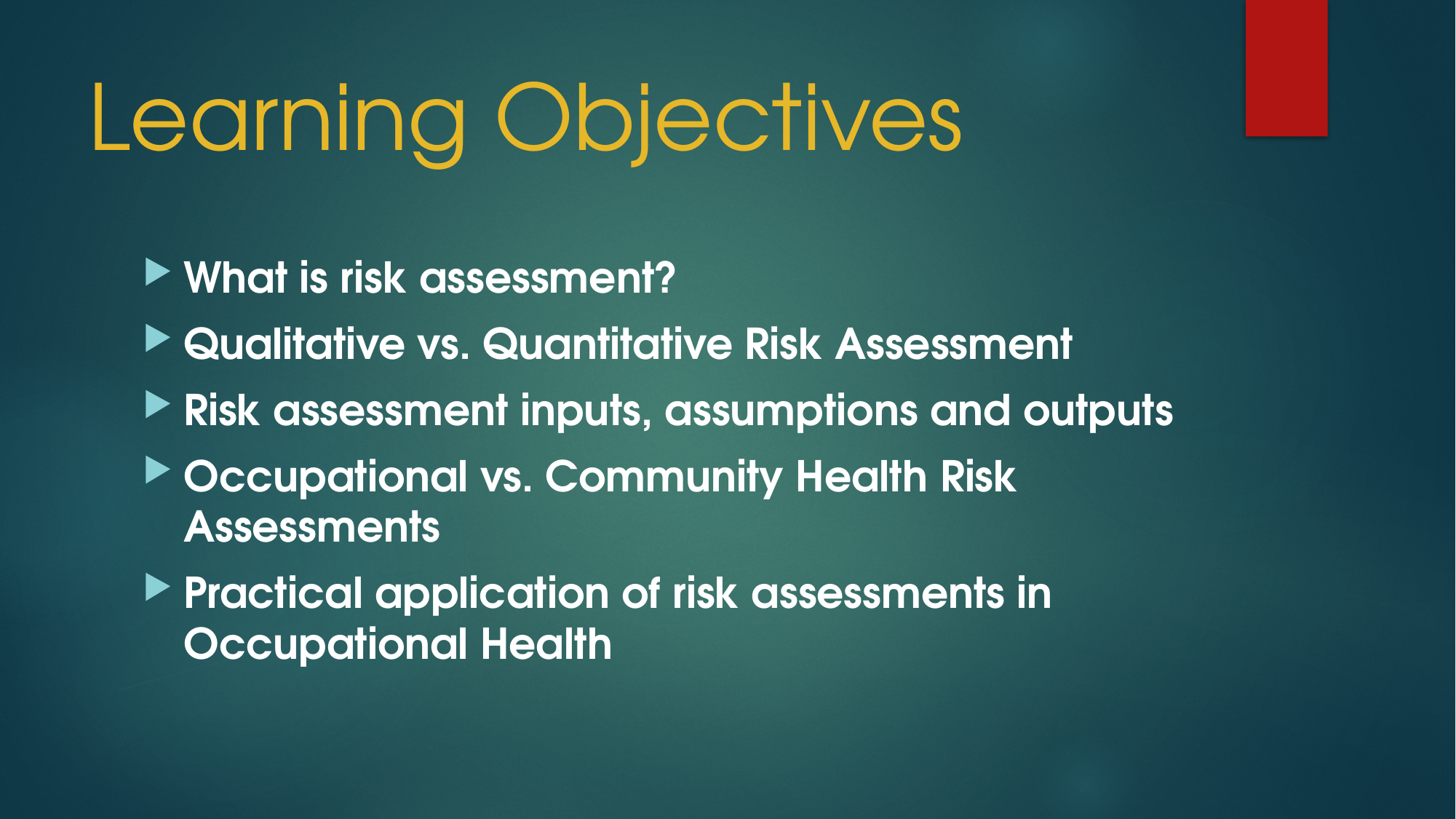

# Learning Objectives
What is risk assessment?
Qualitative vs. Quantitative Risk Assessment
Risk assessment inputs, assumptions and outputs
Occupational vs. Community Health Risk Assessments
Practical application of risk assessments in Occupational Health